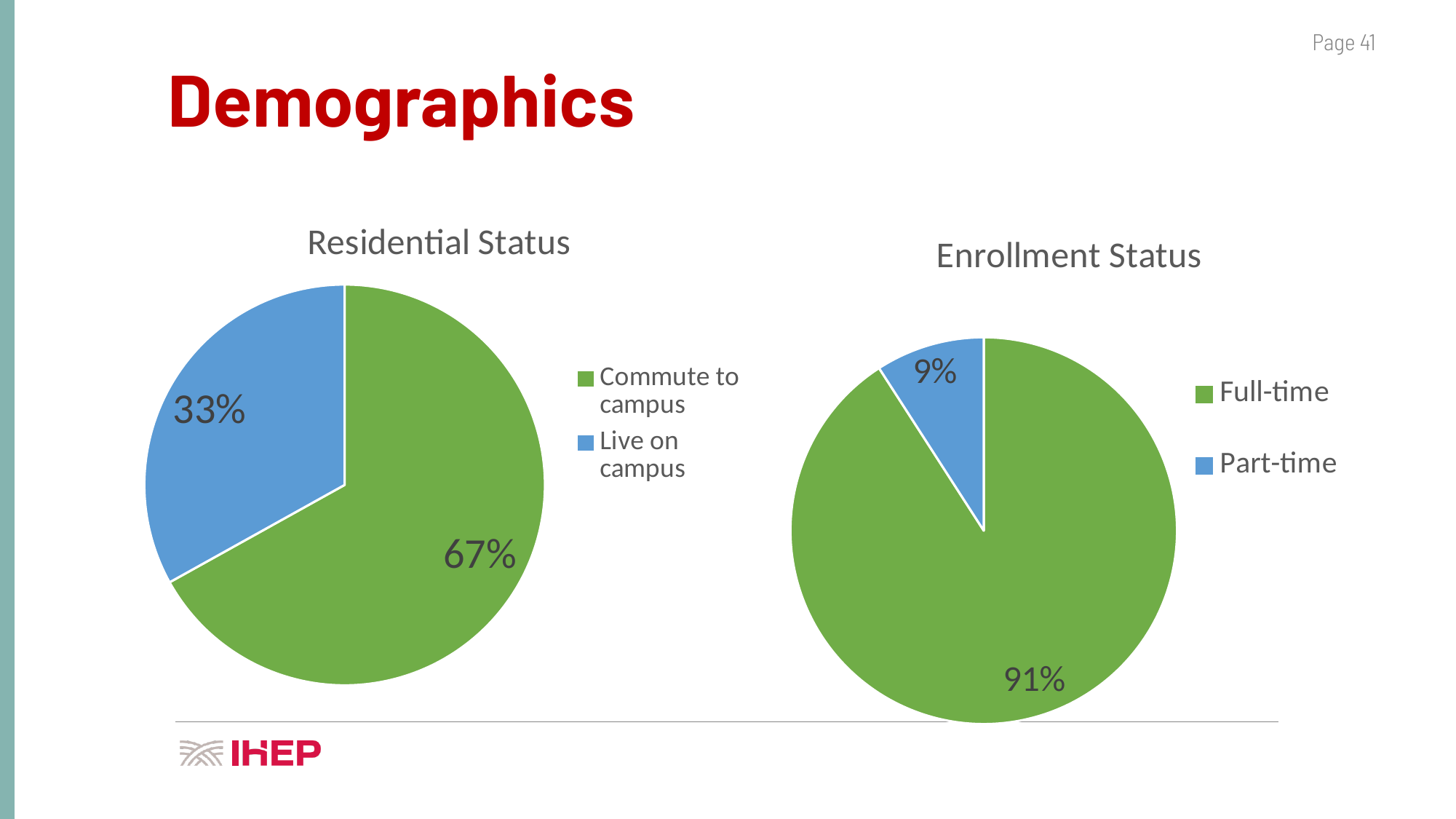

Demographics

### Chart: Residential Status

| Category | Percent |
|---|---|
| Commute to campus | 66.92 |
| Live on campus | 33.08 |

### Chart: Enrollment Status

| Category | Percent |
|---|---|
| Full-time | 90.89 |
| Part-time | 9.11 |